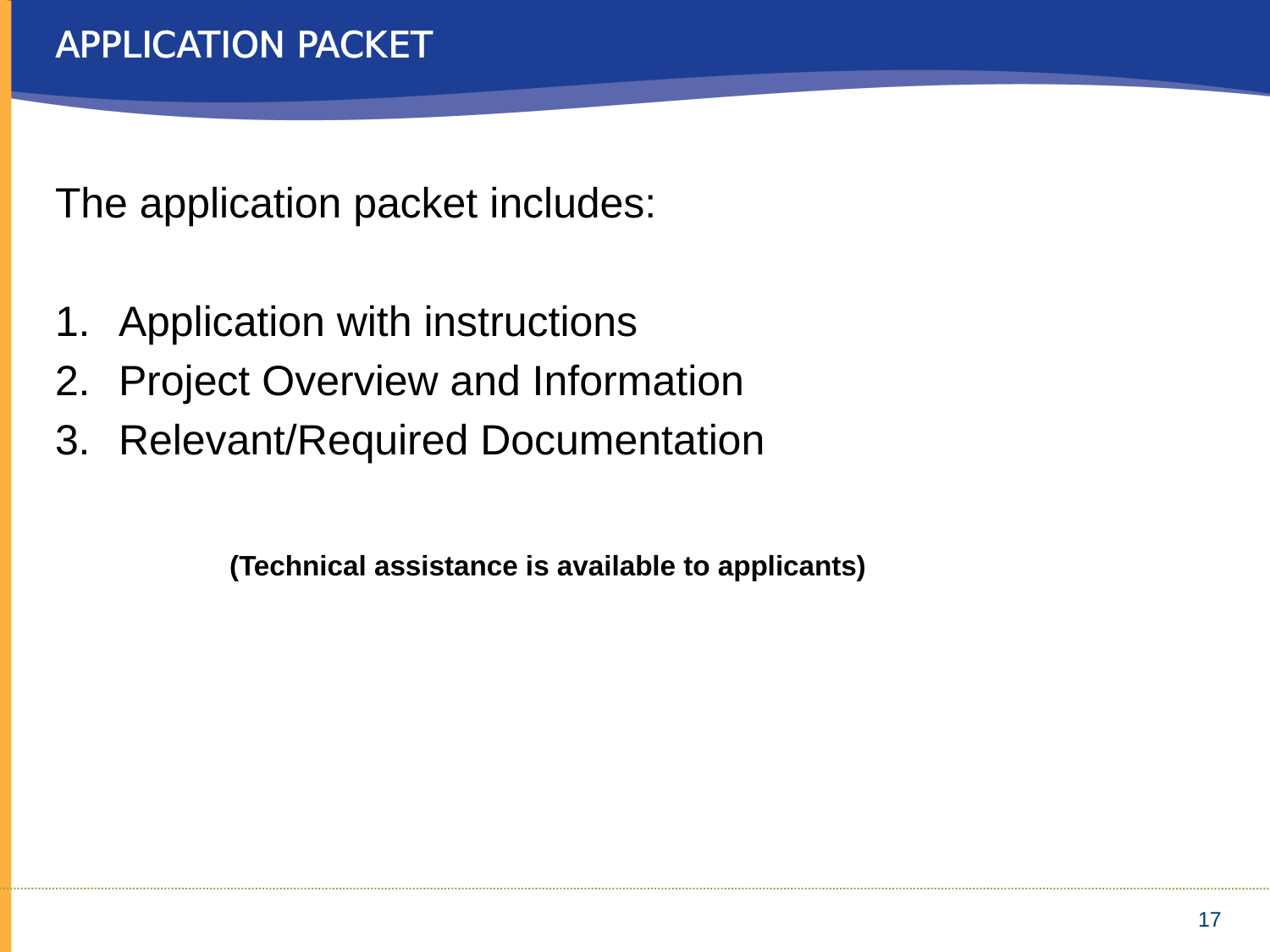

APPLICATION PACKET
The application packet includes:

Application with instructions
Project Overview and Information
Relevant/Required Documentation

(Technical assistance is available to applicants)

17